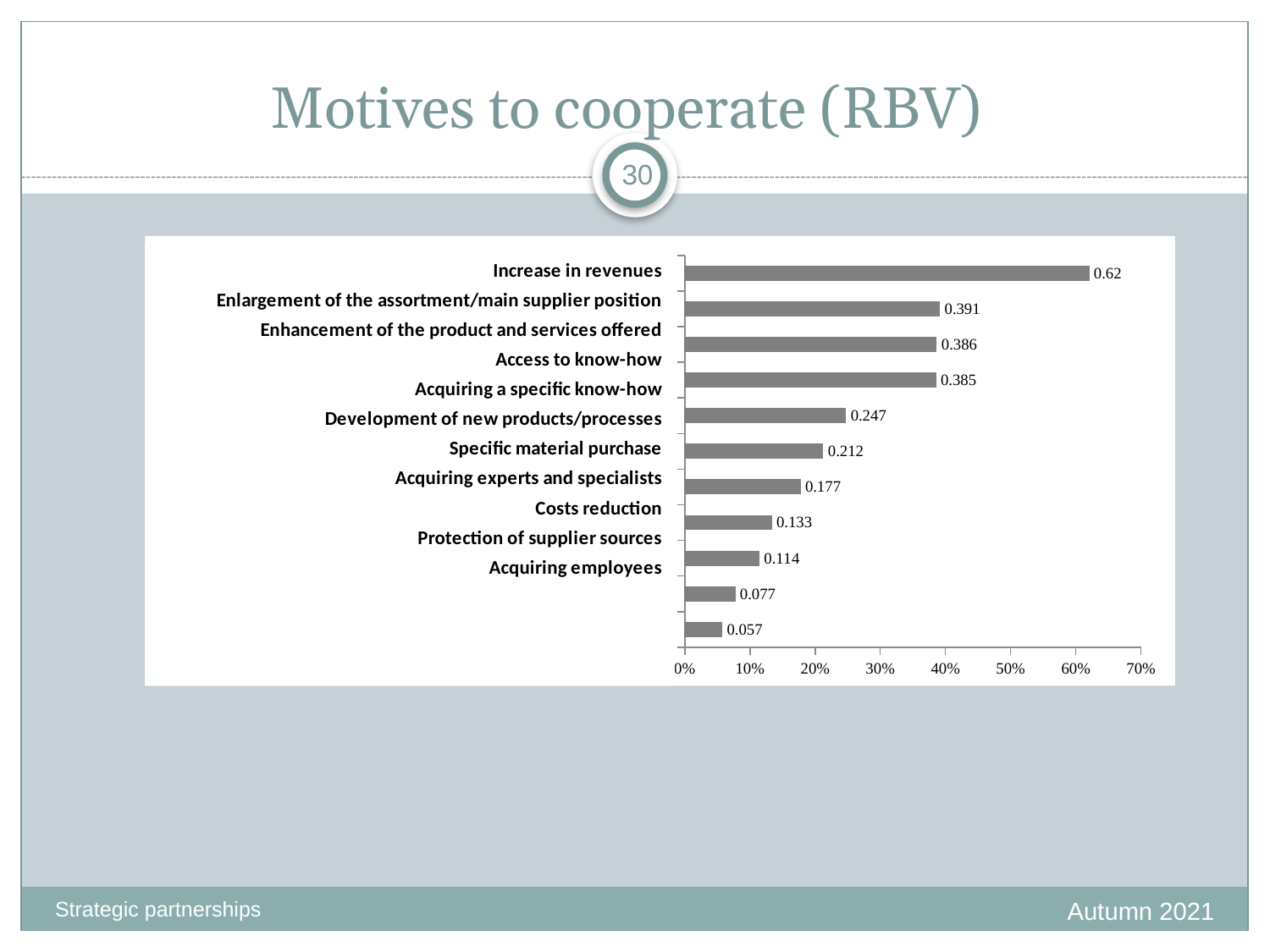

# Motives to cooperate (RBV)
30

### Chart

| Category |  |
|---|---|
| Rostoucí výnosy | 0.62 |
| Rozšíření sortimentu zboží/pozice hlavního dodavatele | 0.391 |
| Vylepšení a doplnění škály produktů a služeb | 0.386 |
| Přístup k know-how (rozšíření obzorů) | 0.385 |
| Získání specifického know-how | 0.247 |
| Vývoj nových produktů/procesů | 0.212 |
| Nákup specifického materiálu | 0.177 |
| Získání expertů a specialistů | 0.133 |
|  Redukce nákladů | 0.114 |
| Ochrana dodavatelských zdrojů | 0.077 |
| Získávání zaměstnanců | 0.057 |
Autumn 2021
Strategic partnerships